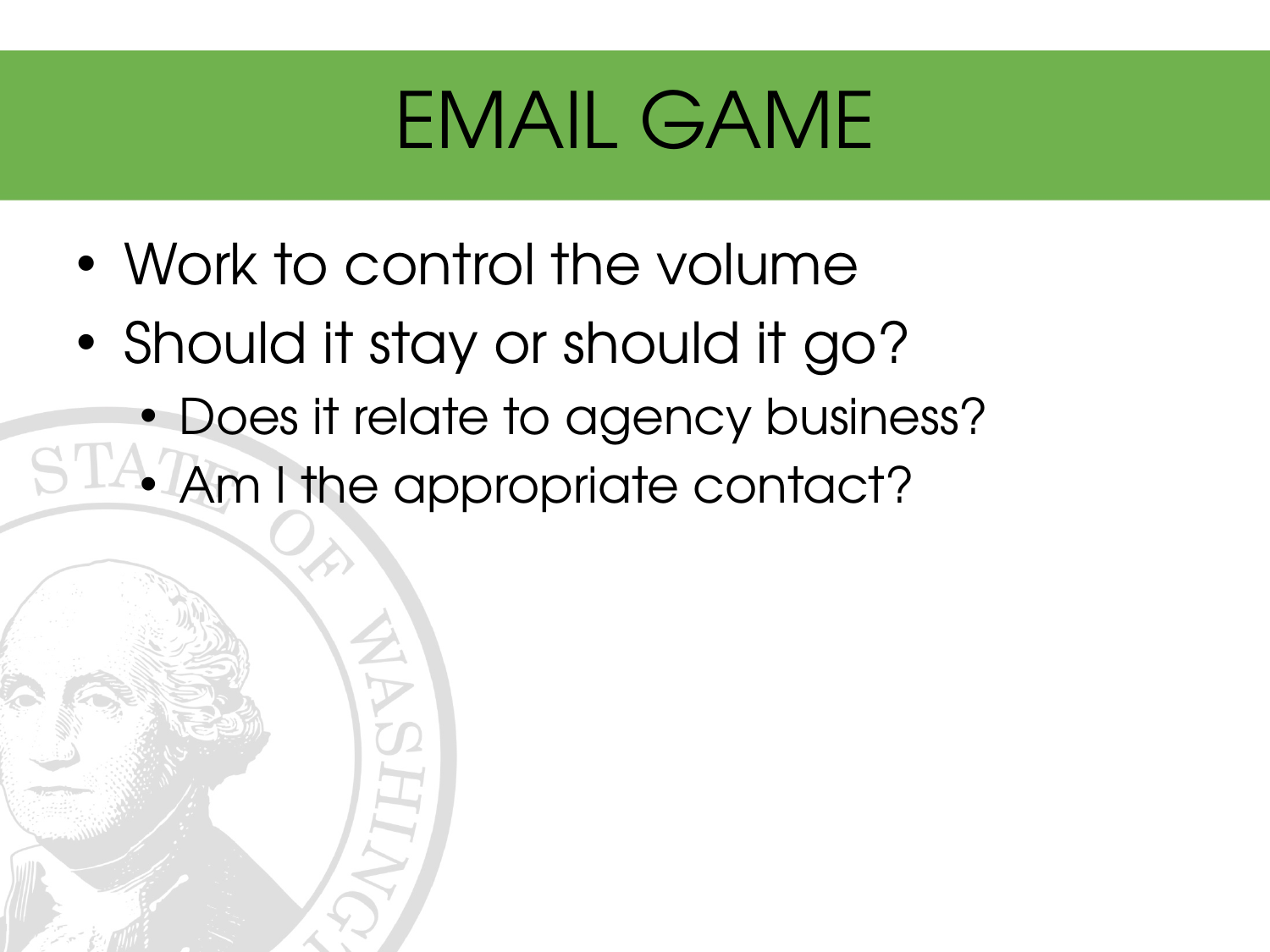

# EMAIL GAME
Work to control the volume
Should it stay or should it go?
Does it relate to agency business?
Am I the appropriate contact?